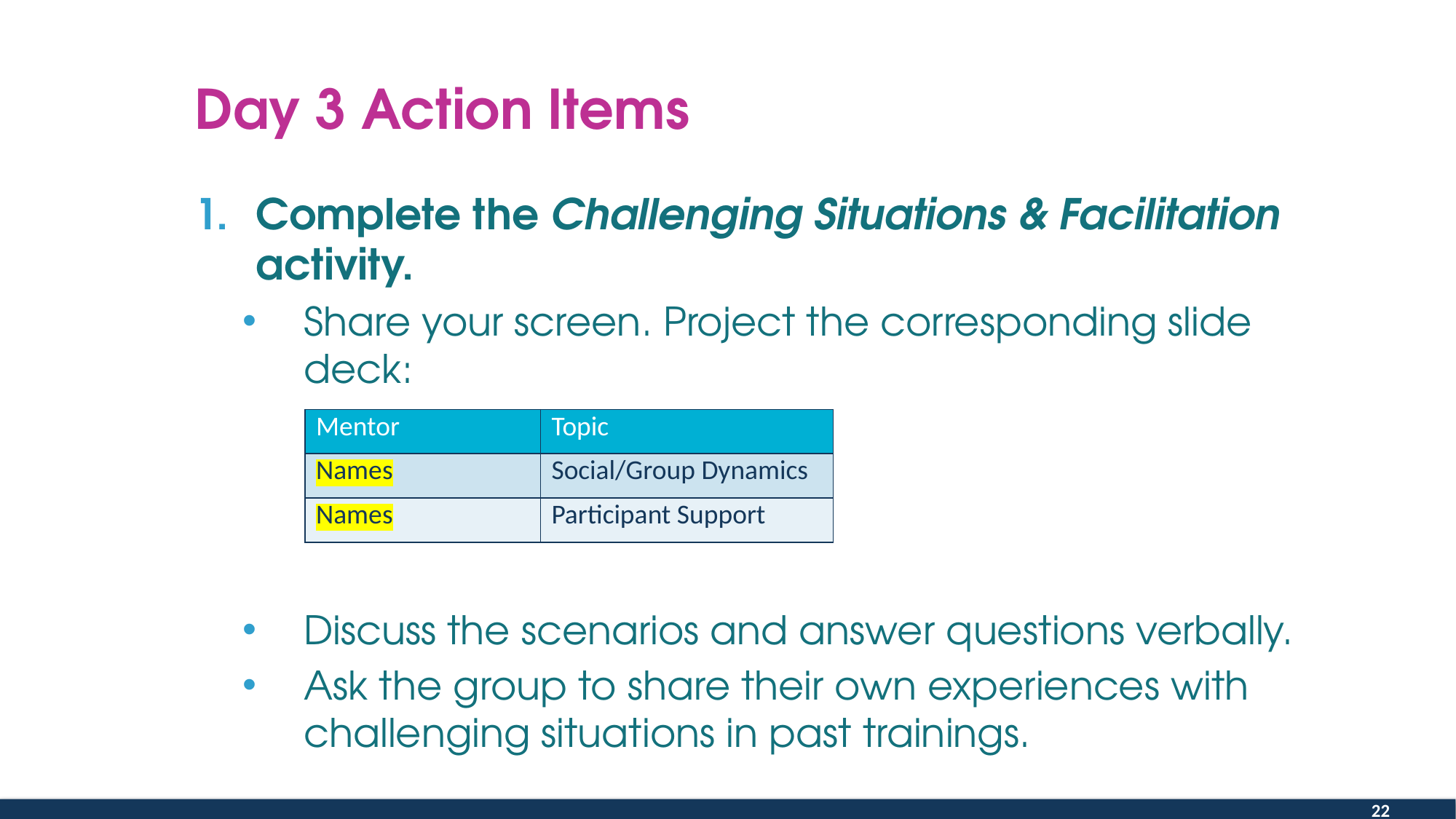

# Day 3 Action Items
Complete the Challenging Situations & Facilitation activity.
Share your screen. Project the corresponding slide deck:

Discuss the scenarios and answer questions verbally.
Ask the group to share their own experiences with challenging situations in past trainings.
| Mentor | Topic |
| --- | --- |
| Names | Social/Group Dynamics |
| Names | Participant Support |
22